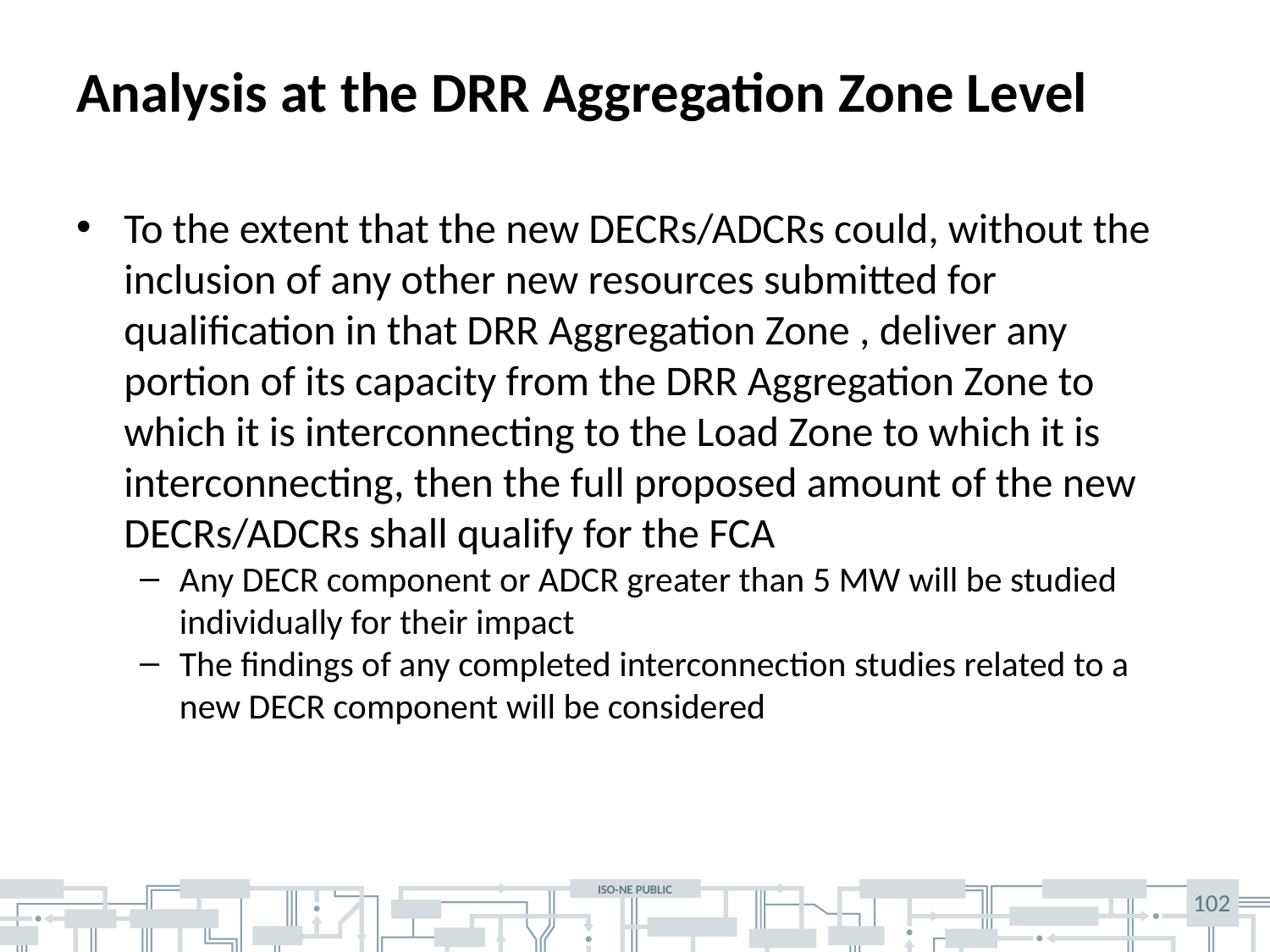

# Analysis at the DRR Aggregation Zone Level
To the extent that the new DECRs/ADCRs could, without the inclusion of any other new resources submitted for qualification in that DRR Aggregation Zone , deliver any portion of its capacity from the DRR Aggregation Zone to which it is interconnecting to the Load Zone to which it is interconnecting, then the full proposed amount of the new DECRs/ADCRs shall qualify for the FCA
Any DECR component or ADCR greater than 5 MW will be studied individually for their impact
The findings of any completed interconnection studies related to a  new DECR component will be considered

102